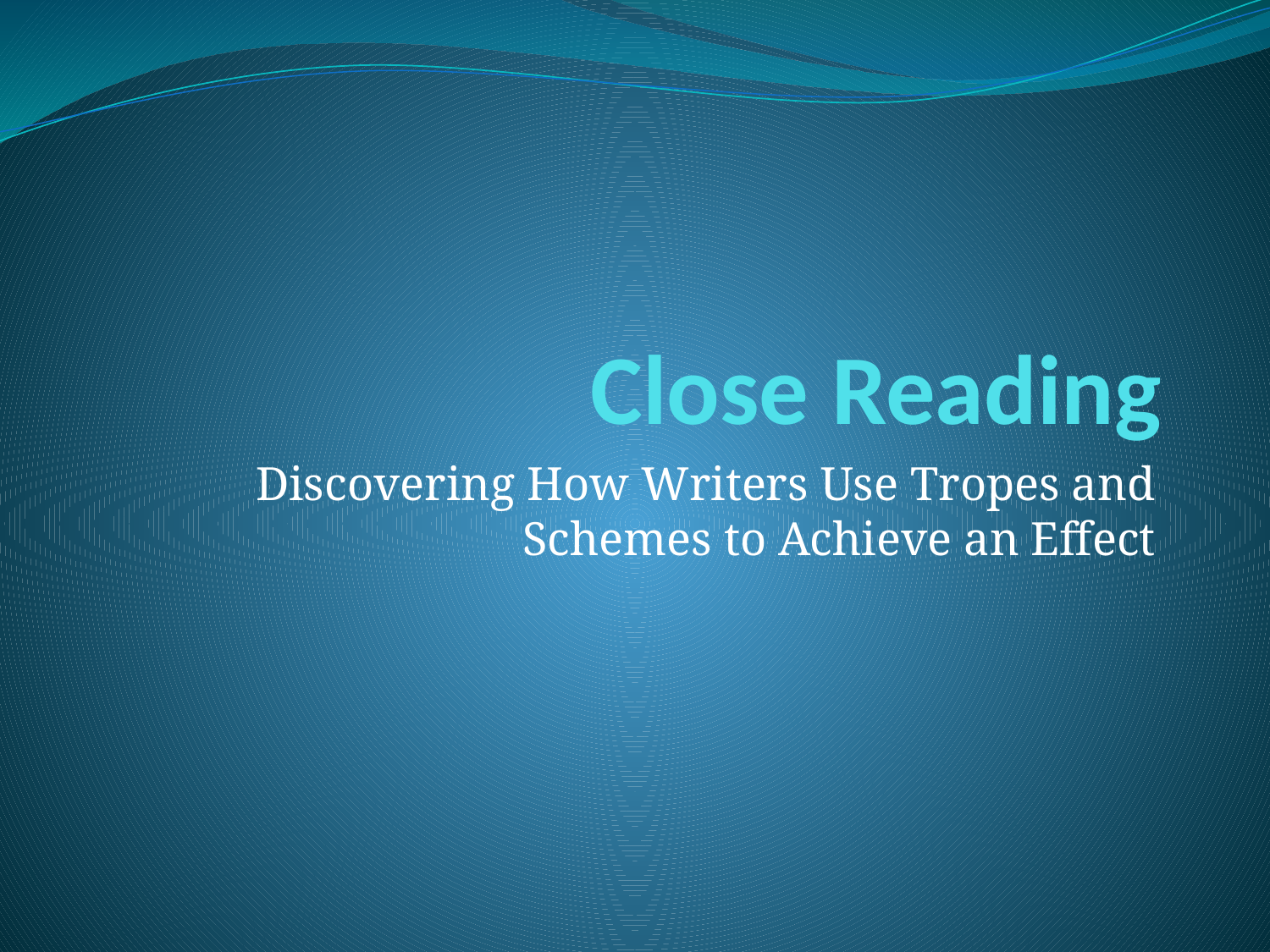

# Close Reading
Discovering How Writers Use Tropes and Schemes to Achieve an Effect